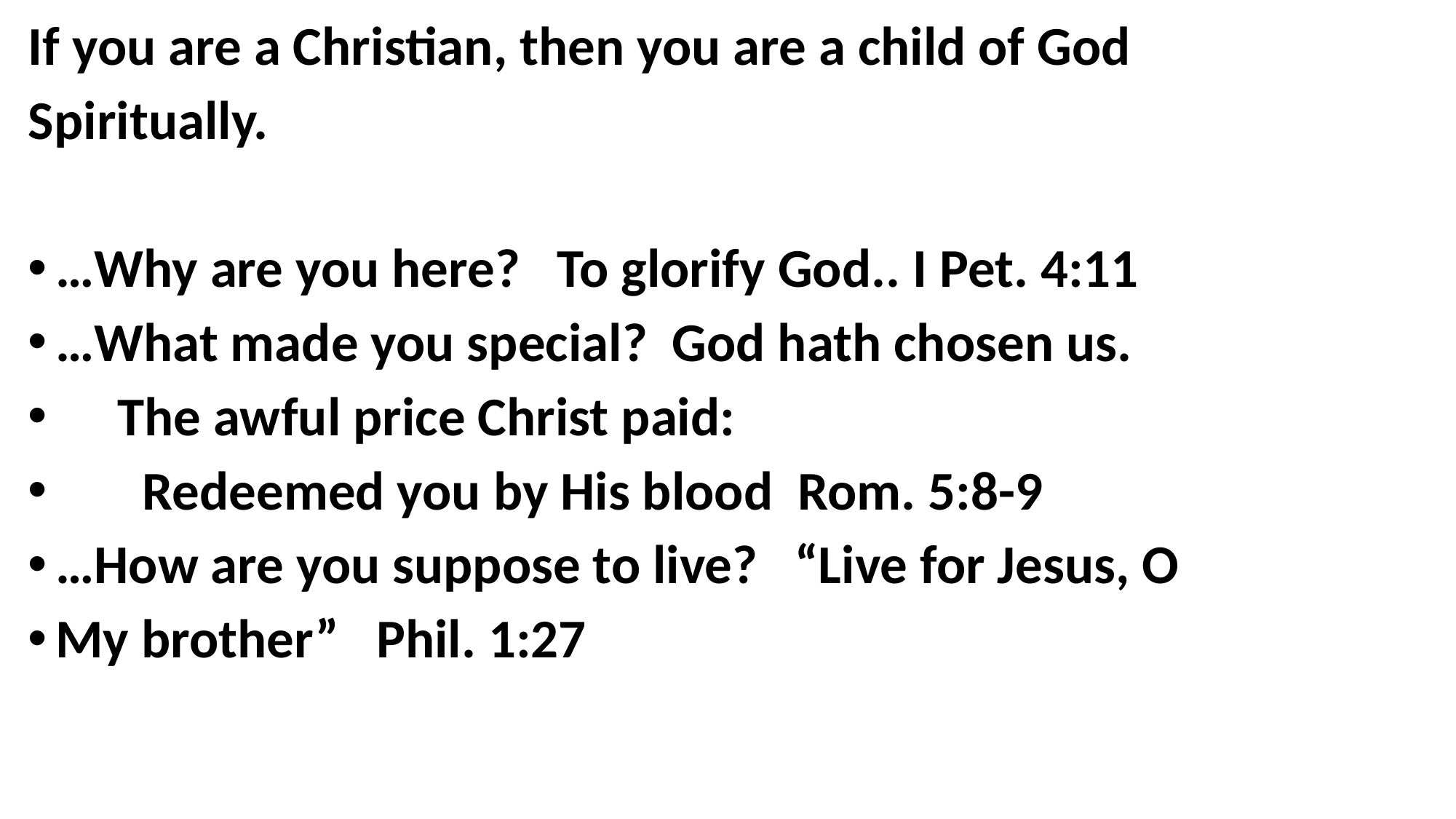

If you are a Christian, then you are a child of God
Spiritually.

…Why are you here?   To glorify God.. I Pet. 4:11
…What made you special?  God hath chosen us.
     The awful price Christ paid:
       Redeemed you by His blood  Rom. 5:8-9
…How are you suppose to live?   “Live for Jesus, O
My brother”   Phil. 1:27